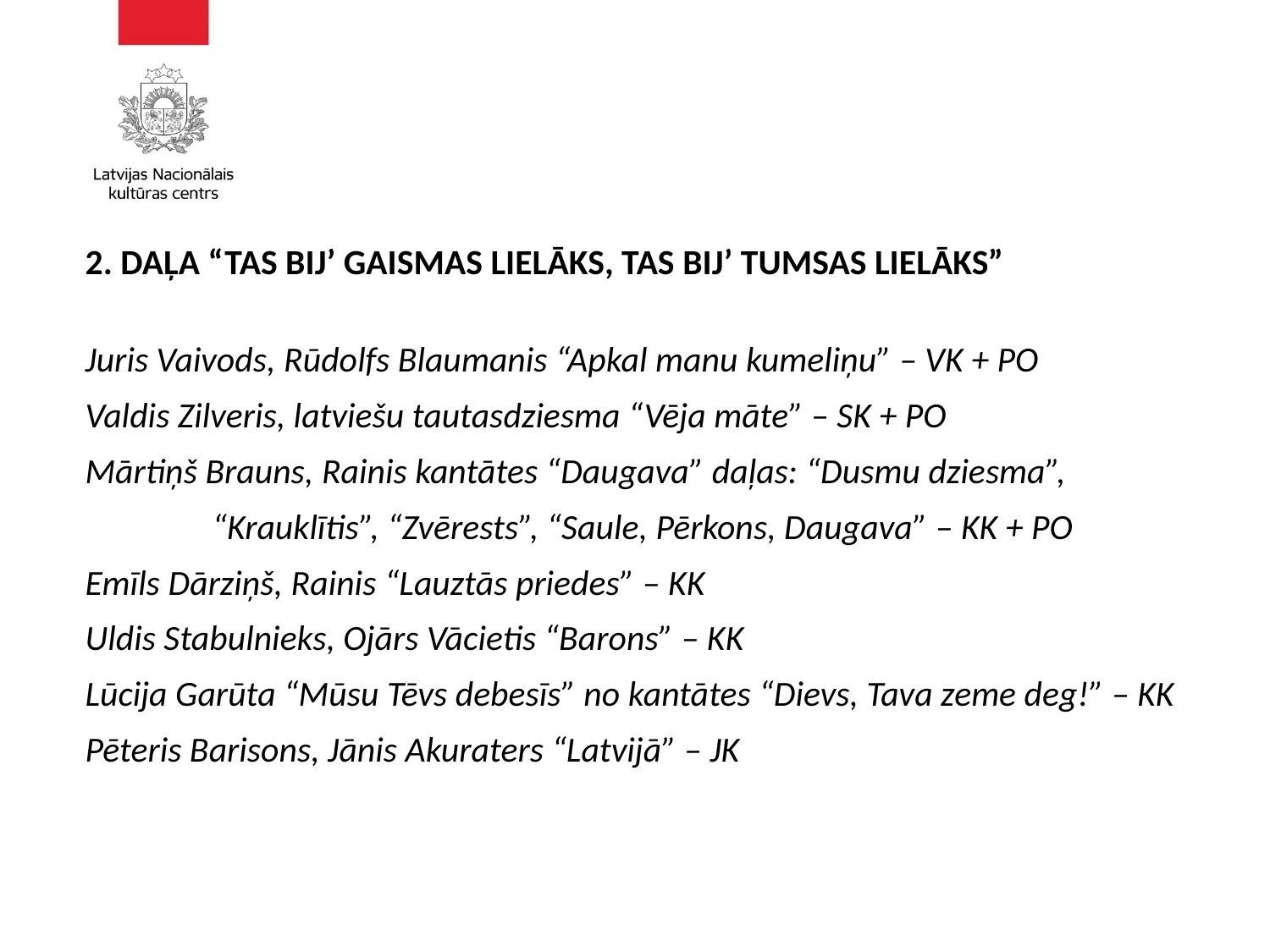

2. DAĻA “TAS BIJ’ GAISMAS LIELĀKS, TAS BIJ’ TUMSAS LIELĀKS”

Juris Vaivods, Rūdolfs Blaumanis “Apkal manu kumeliņu” – VK + PO
Valdis Zilveris, latviešu tautasdziesma “Vēja māte” – SK + PO
Mārtiņš Brauns, Rainis kantātes “Daugava” daļas: “Dusmu dziesma”,
	“Krauklītis”, “Zvērests”, “Saule, Pērkons, Daugava” – KK + PO
Emīls Dārziņš, Rainis “Lauztās priedes” – KK
Uldis Stabulnieks, Ojārs Vācietis “Barons” – KK
Lūcija Garūta “Mūsu Tēvs debesīs” no kantātes “Dievs, Tava zeme deg!” – KK
Pēteris Barisons, Jānis Akuraters “Latvijā” – JK